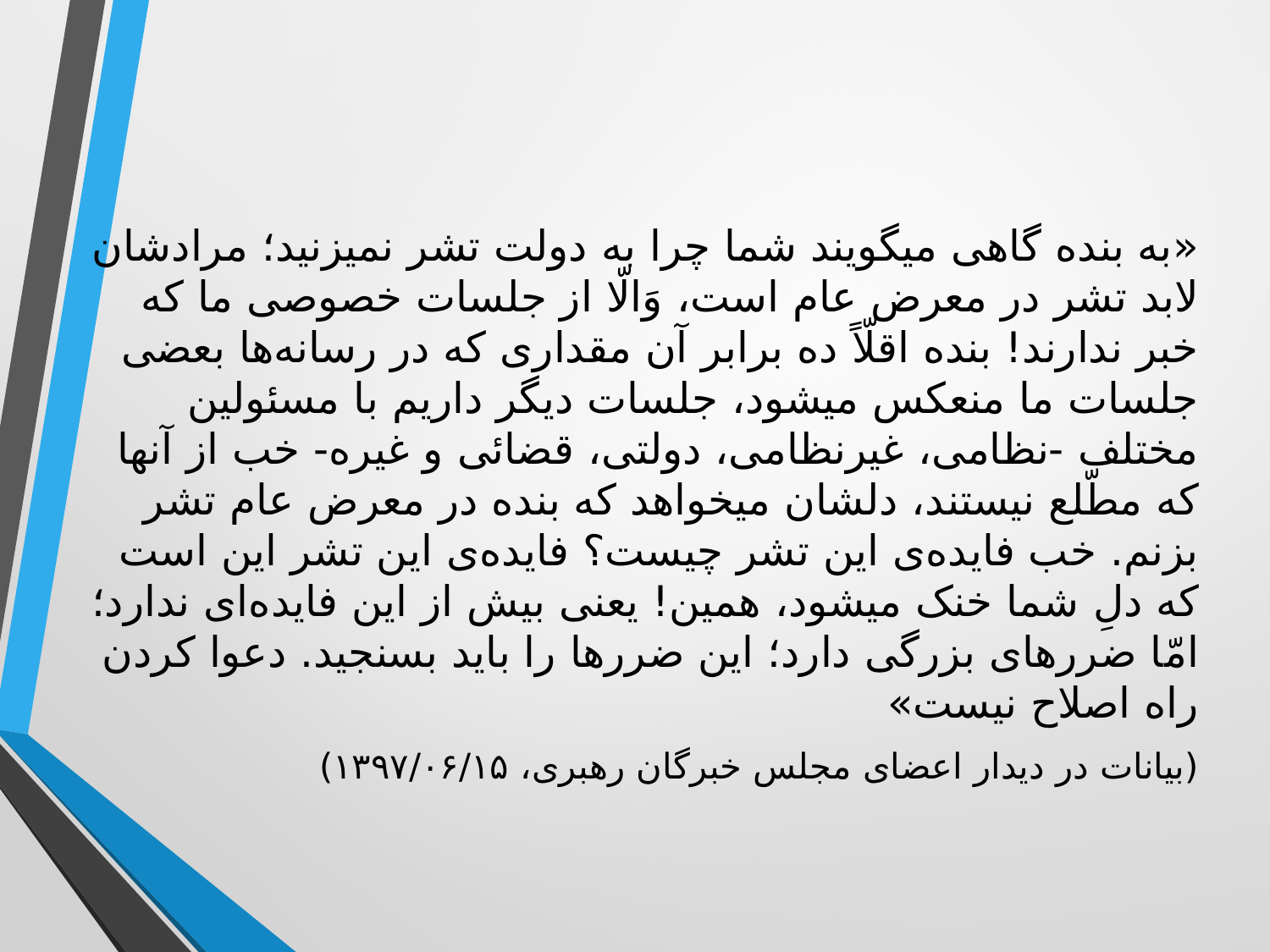

«به بنده گاهی میگویند شما چرا به دولت تشر نمیزنید؛ مرادشان لابد تشر در معرض عام است، وَالّا از جلسات خصوصی ما که خبر ندارند! بنده اقلّاً ده برابر آن مقداری که در رسانه‌ها بعضی جلسات ما منعکس میشود، جلسات دیگر داریم با مسئولین مختلف -نظامی، غیرنظامی، دولتی، قضائی و غیره- خب از آنها که مطّلع نیستند، دلشان میخواهد که بنده در معرض عام تشر بزنم. خب فایده‌ی این تشر چیست؟ فایده‌ی این تشر این است که دلِ شما خنک میشود، همین! یعنی بیش از این فایده‌ای ندارد؛ امّا ضررهای بزرگی دارد؛ این ضررها را باید بسنجید. دعوا کردن راه اصلاح نیست»
(بیانات در دیدار اعضای مجلس خبرگان رهبری، ۱۳۹۷/۰۶/۱۵)